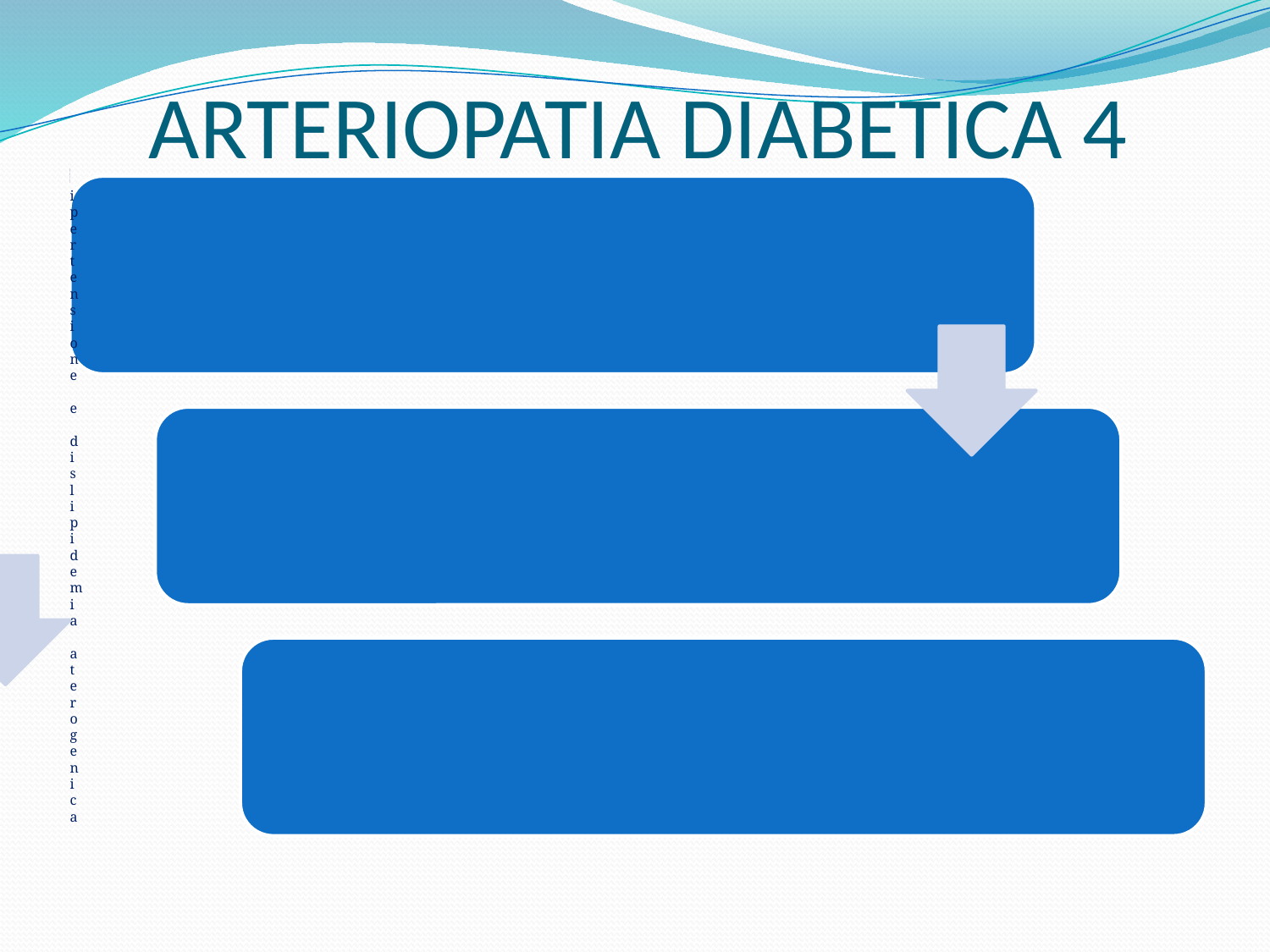

# ARTERIOPATIA DIABETICA 4
ipertensione e dislipidemia aterogenica